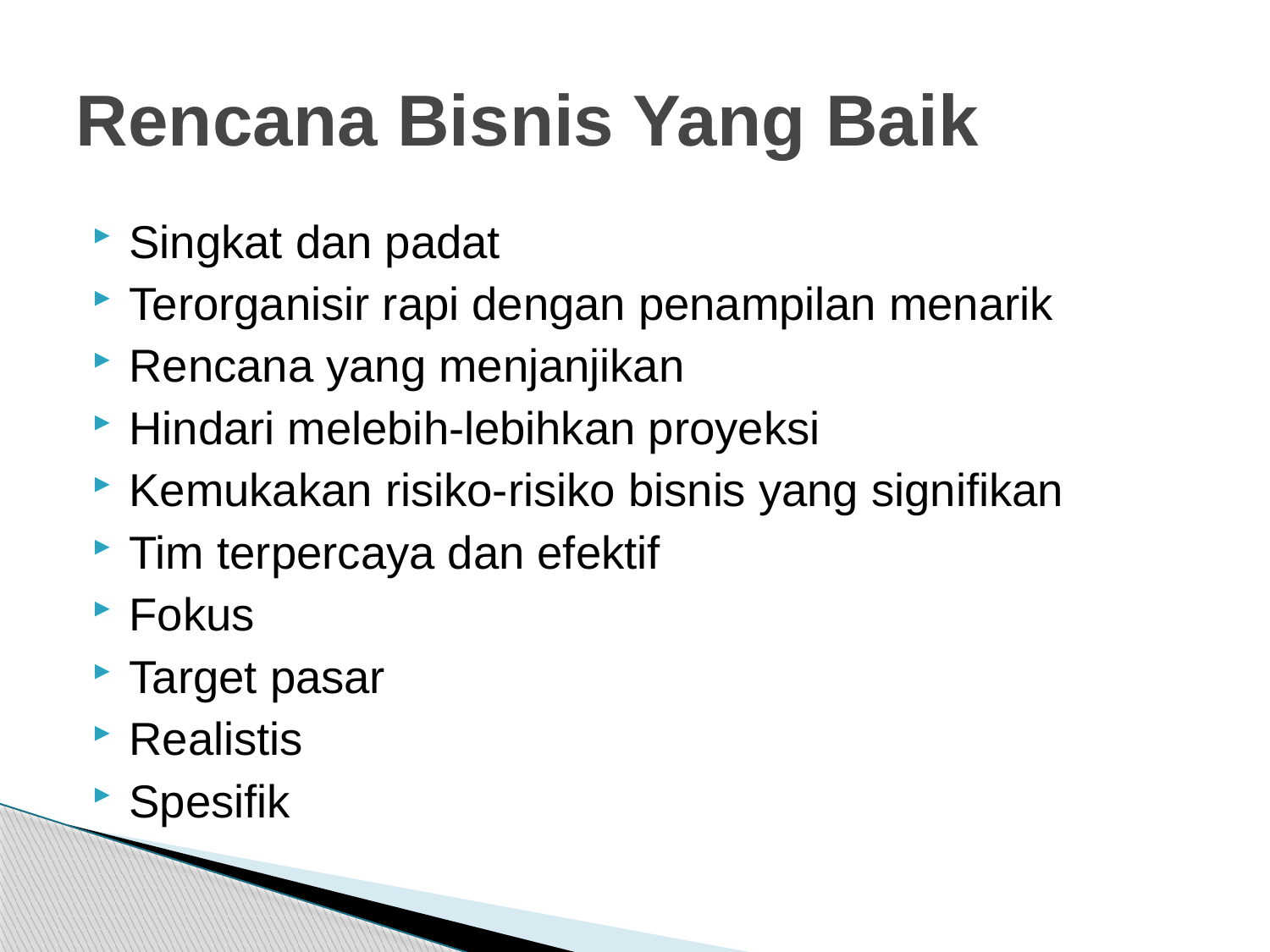

# Rencana Bisnis Yang Baik
Singkat dan padat
Terorganisir rapi dengan penampilan menarik
Rencana yang menjanjikan
Hindari melebih-lebihkan proyeksi
Kemukakan risiko-risiko bisnis yang signifikan
Tim terpercaya dan efektif
Fokus
Target pasar
Realistis
Spesifik